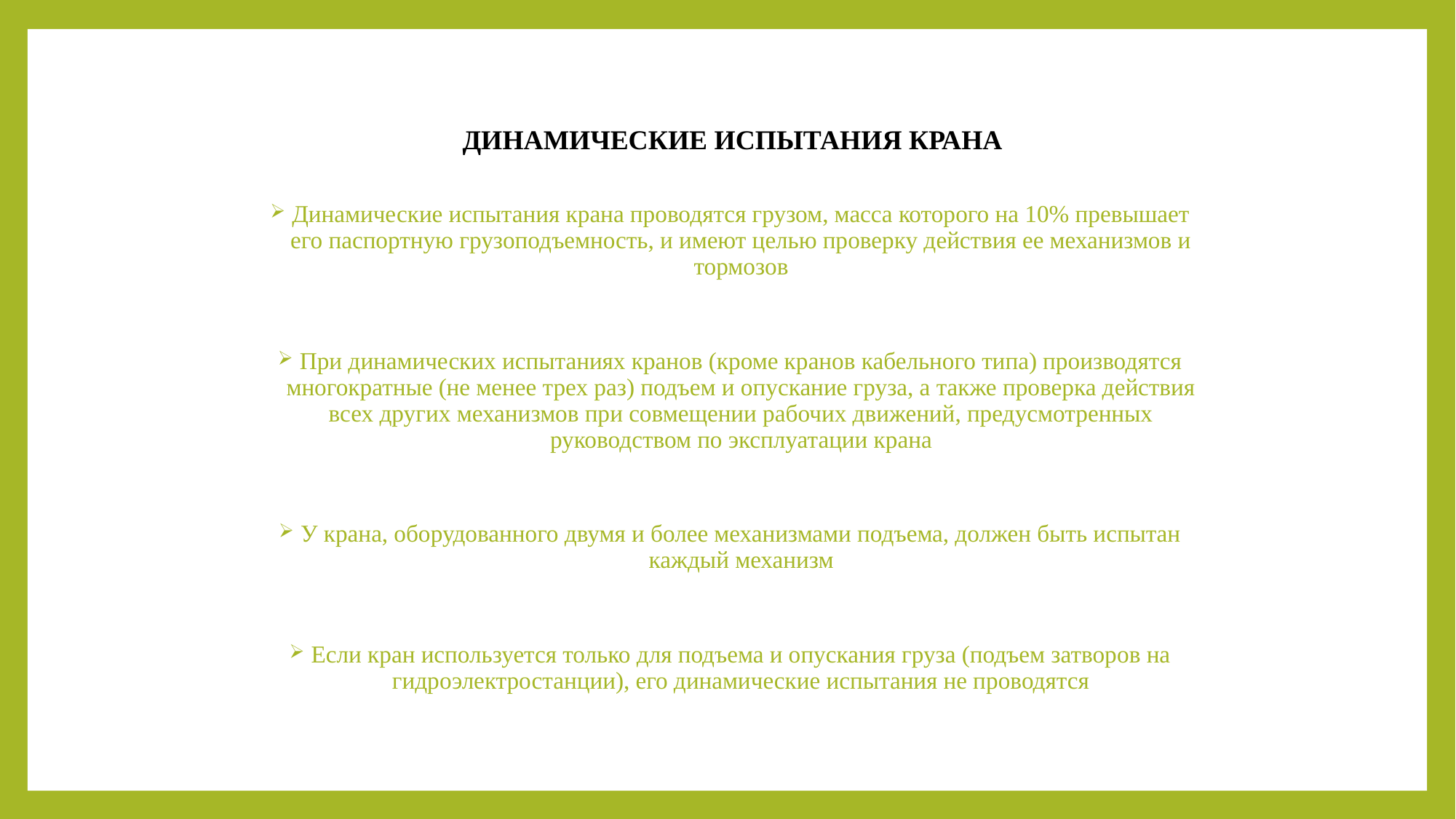

# ДИНАМИЧЕСКИЕ ИСПЫТАНИЯ КРАНА
Динамические испытания крана проводятся грузом, масса которого на 10% превышает его паспортную грузоподъемность, и имеют целью проверку действия ее механизмов и тормозов

При динамических испытаниях кранов (кроме кранов кабельного типа) производятся многократные (не менее трех раз) подъем и опускание груза, а также проверка действия всех других механизмов при совмещении рабочих движений, предусмотренных руководством по эксплуатации крана

У крана, оборудованного двумя и более механизмами подъема, должен быть испытан каждый механизм

Если кран используется только для подъема и опускания груза (подъем затворов на гидроэлектростанции), его динамические испытания не проводятся